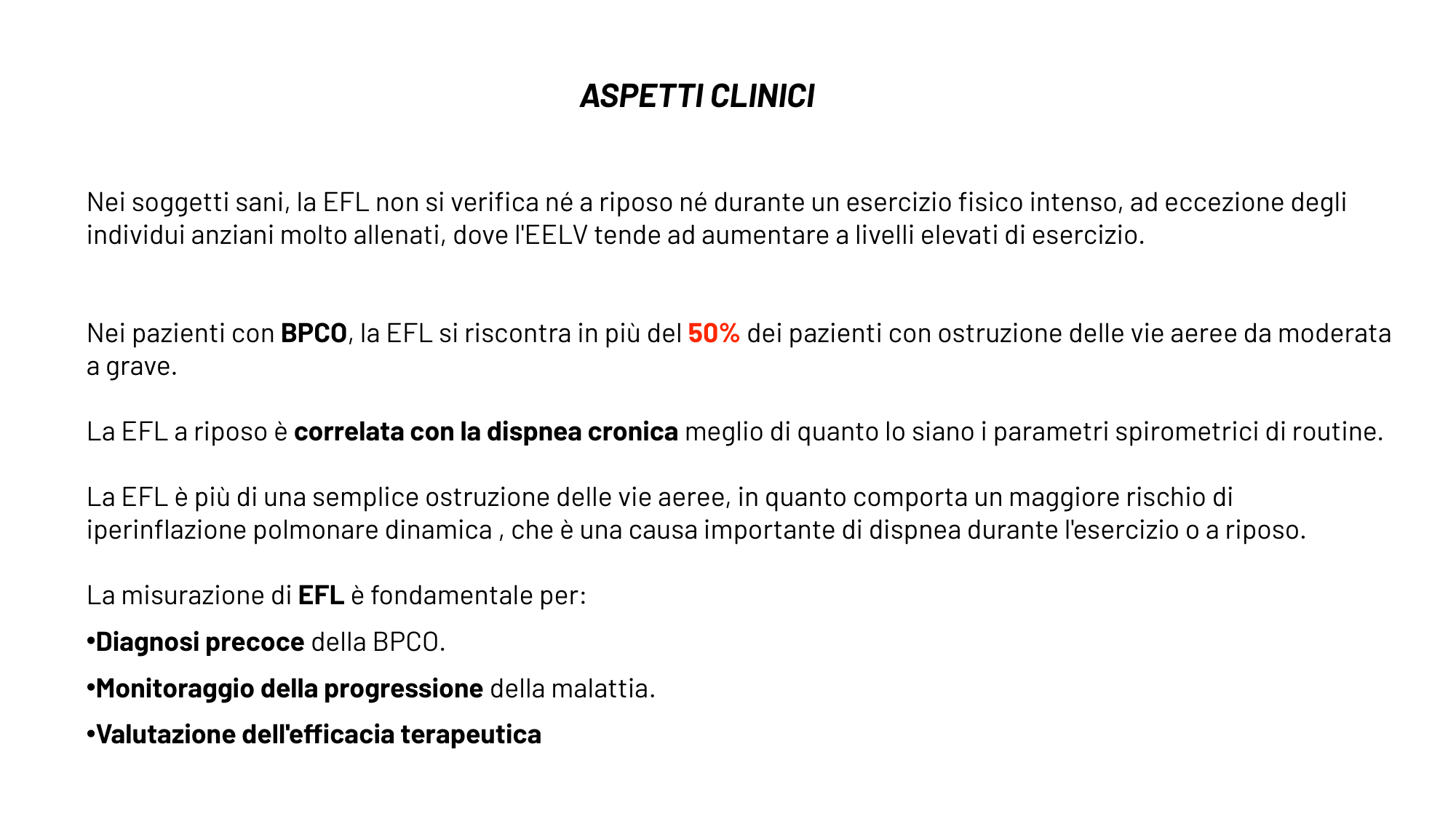

ASPETTI CLINICI
Nei soggetti sani, la EFL non si verifica né a riposo né durante un esercizio fisico intenso, ad eccezione degli individui anziani molto allenati, dove l'EELV tende ad aumentare a livelli elevati di esercizio.

Nei pazienti con BPCO, la EFL si riscontra in più del 50% dei pazienti con ostruzione delle vie aeree da moderata a grave.

La EFL a riposo è correlata con la dispnea cronica meglio di quanto lo siano i parametri spirometrici di routine.

La EFL è più di una semplice ostruzione delle vie aeree, in quanto comporta un maggiore rischio di iperinflazione polmonare dinamica , che è una causa importante di dispnea durante l'esercizio o a riposo.

La misurazione di EFL è fondamentale per:
Diagnosi precoce della BPCO.
Monitoraggio della progressione della malattia.
Valutazione dell'efficacia terapeutica